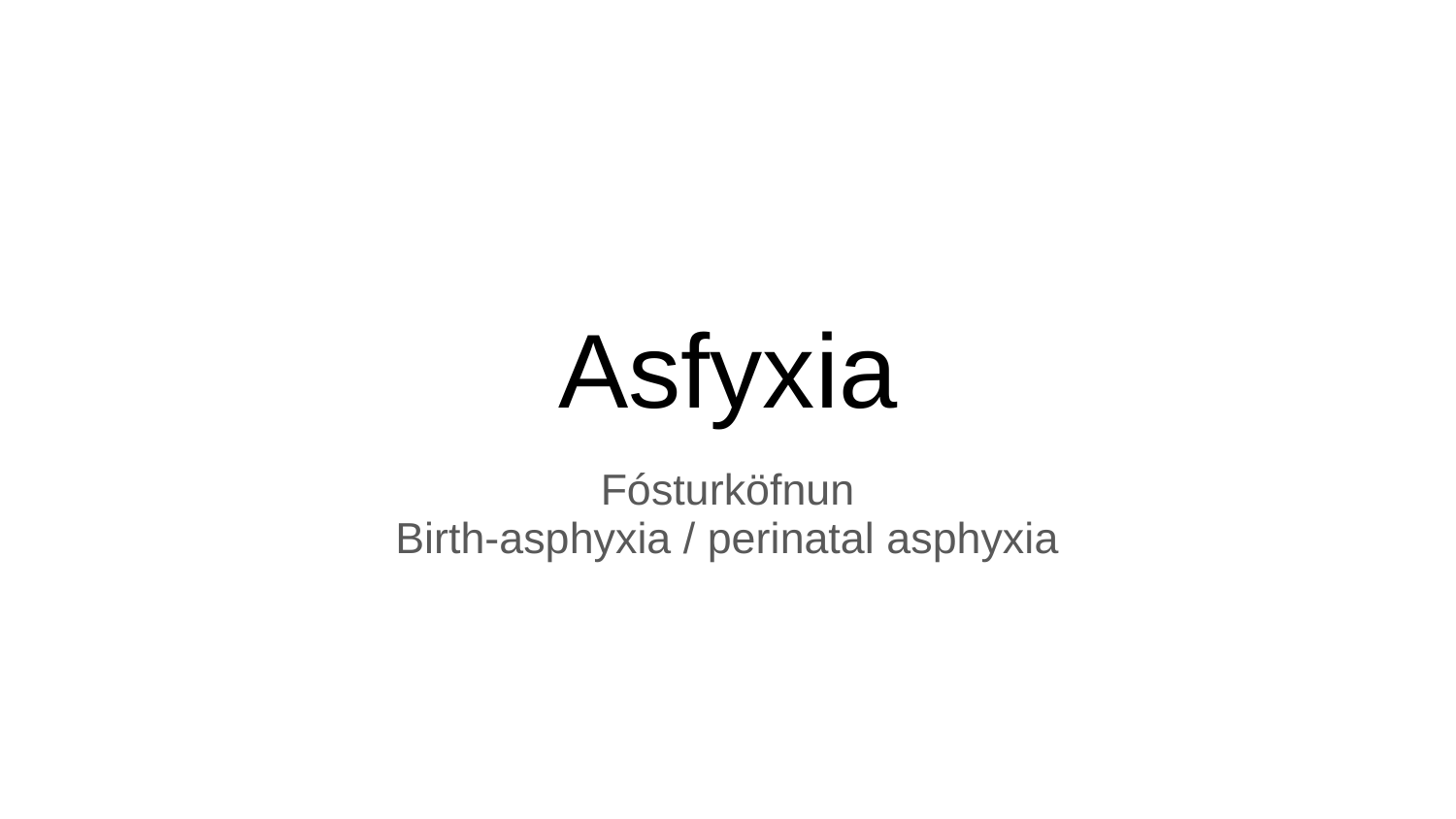

# Asfyxia
Fósturköfnun
Birth-asphyxia / perinatal asphyxia